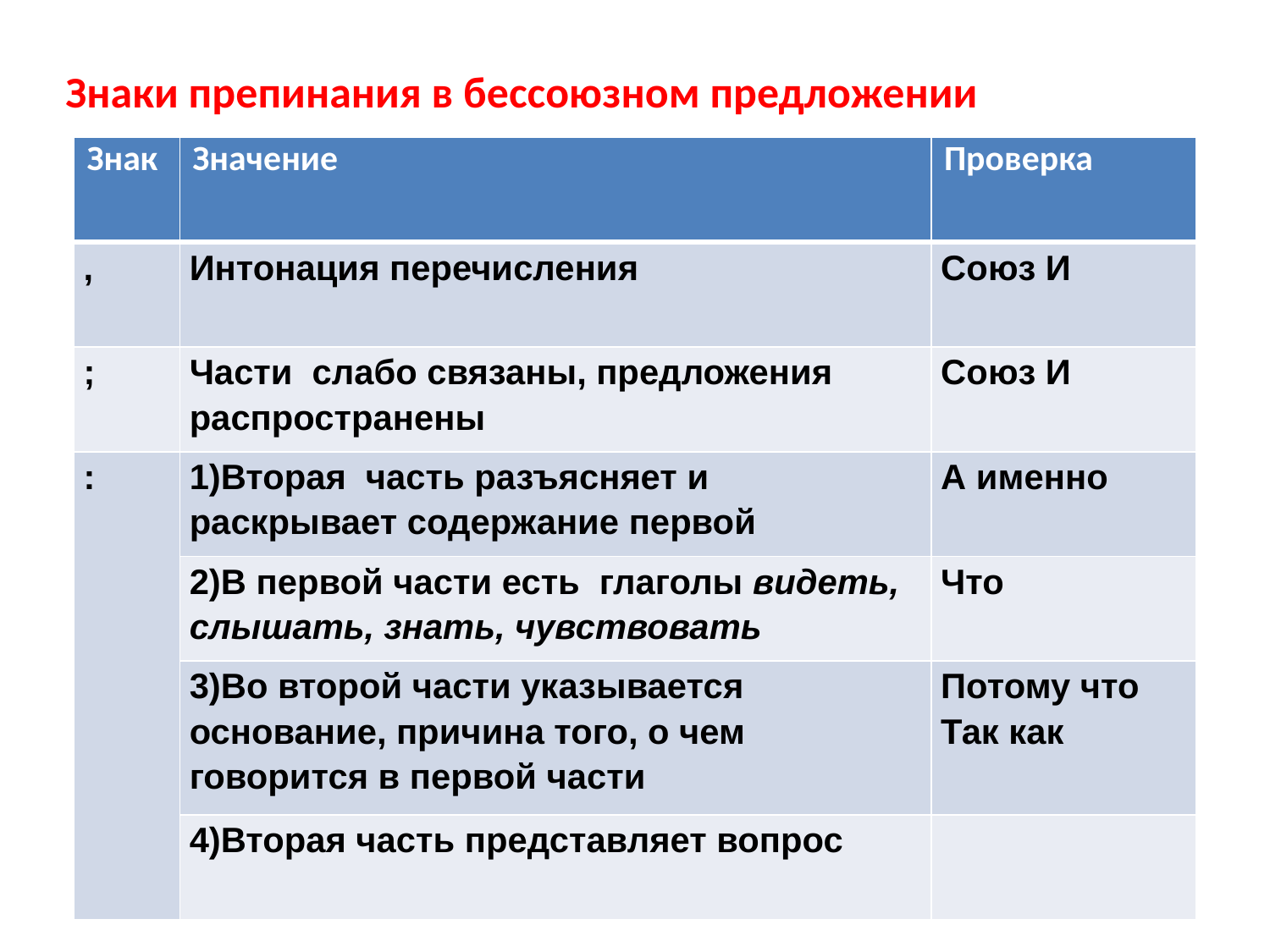

# Знаки препинания в бессоюзном предложении
| Знак | Значение | Проверка |
| --- | --- | --- |
| , | Интонация перечисления | Союз И |
| ; | Части слабо связаны, предложения распространены | Союз И |
| : | 1)Вторая часть разъясняет и раскрывает содержание первой | А именно |
|  | 2)В первой части есть глаголы видеть, слышать, знать, чувствовать | Что |
|  | 3)Во второй части указывается основание, причина того, о чем говорится в первой части | Потому что Так как |
|  | 4)Вторая часть представляет вопрос |  |